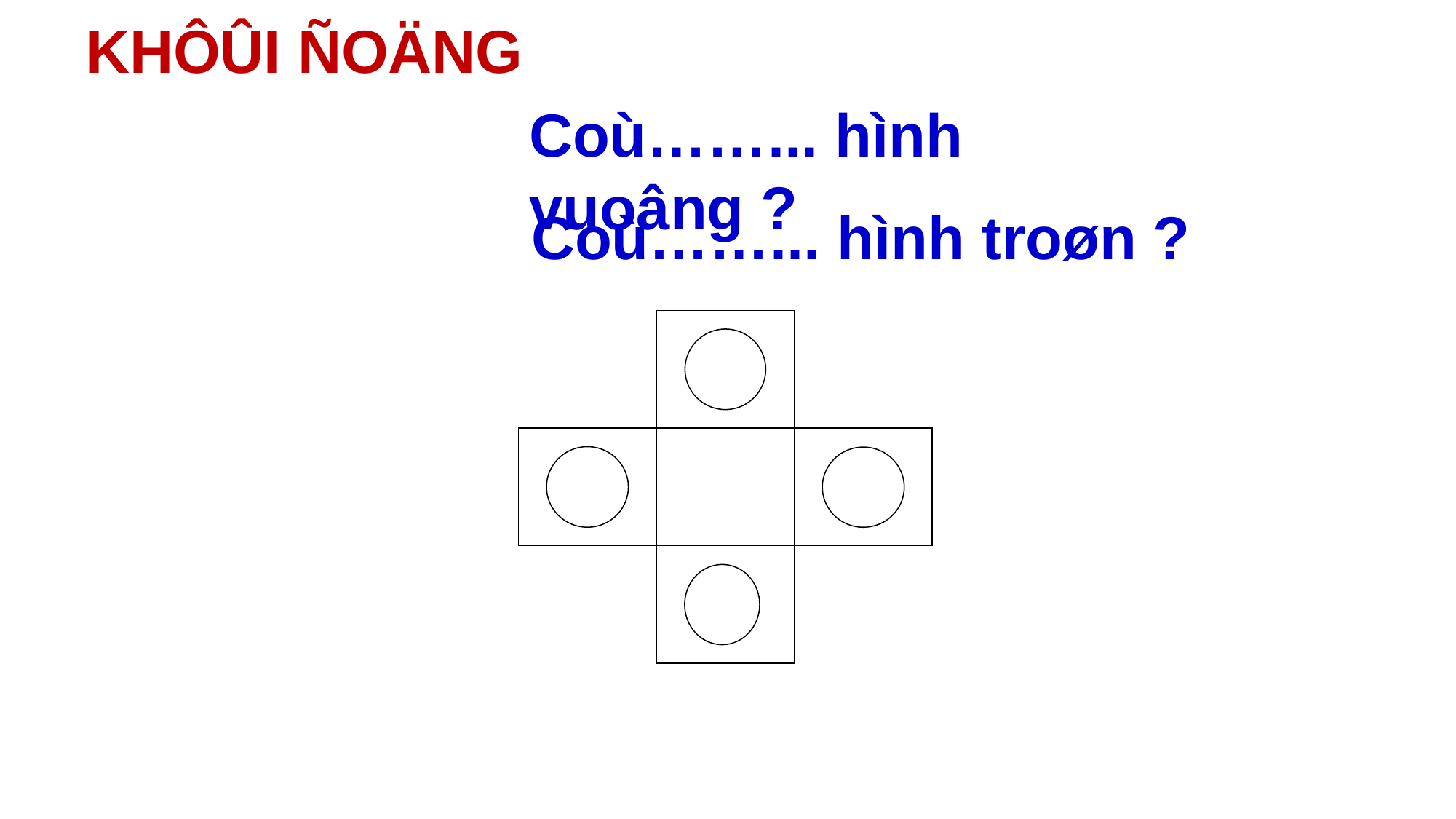

KHÔÛI ÑOÄNG
Coù……... hình vuoâng ?
Coù……... hình troøn ?